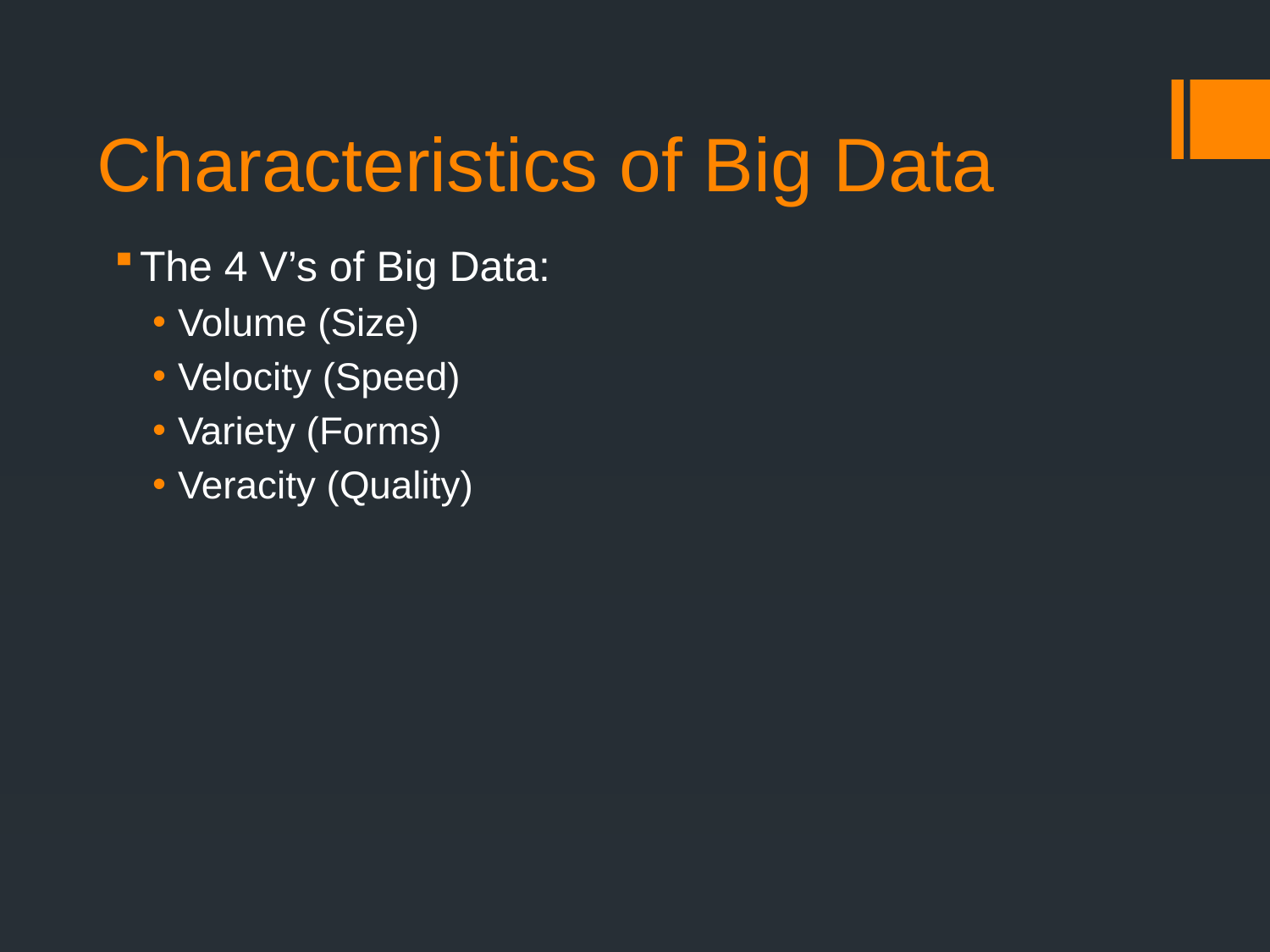

# Characteristics of Big Data
The 4 V’s of Big Data:
Volume (Size)
Velocity (Speed)
Variety (Forms)
Veracity (Quality)